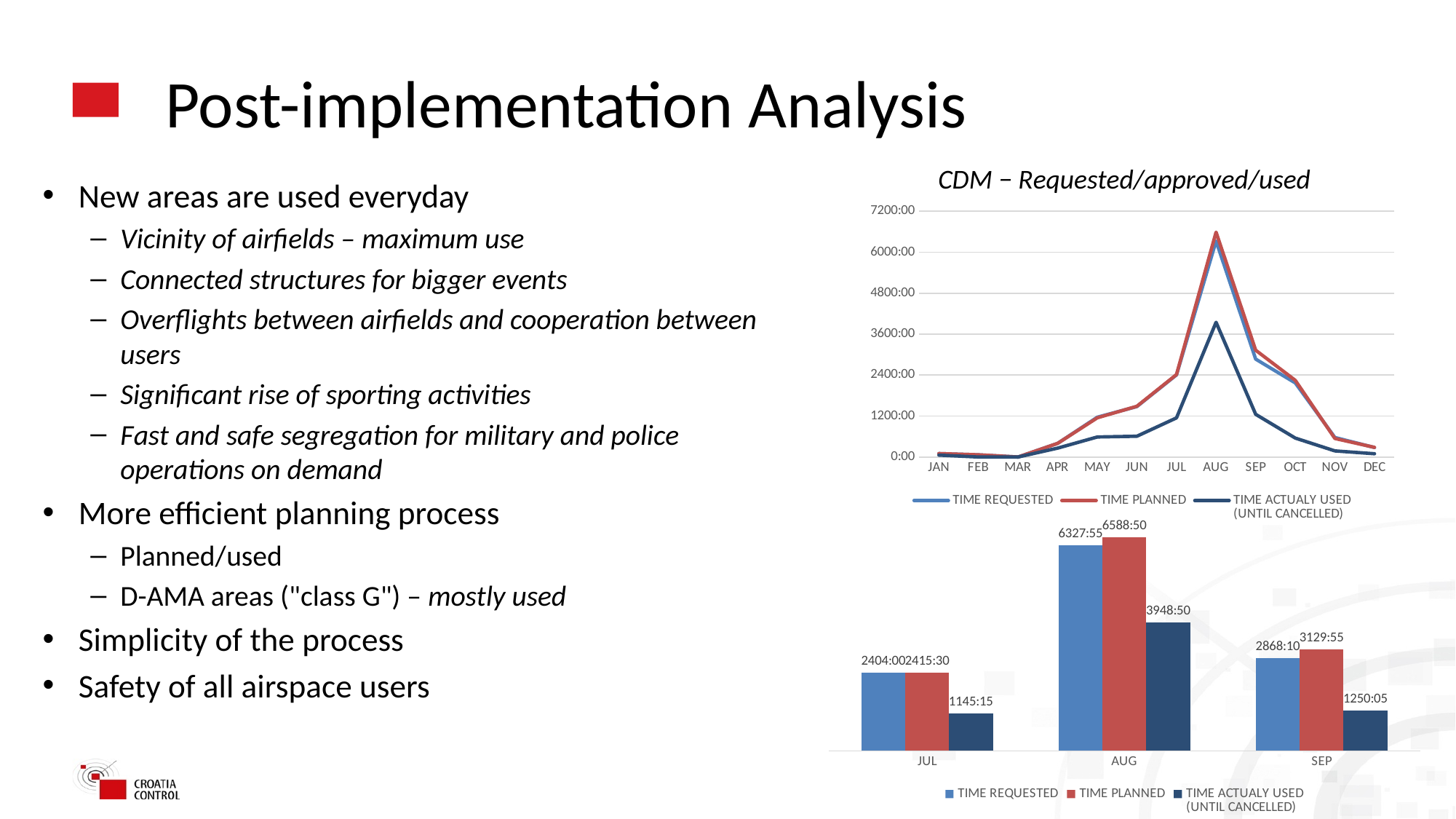

# Post-implementation Analysis
CDM − Requested/approved/used
New areas are used everyday
Vicinity of airfields – maximum use
Connected structures for bigger events
Overflights between airfields and cooperation between users
Significant rise of sporting activities
Fast and safe segregation for military and police operations on demand
More efficient planning process
Planned/used
D-AMA areas ("class G") – mostly used
Simplicity of the process
Safety of all airspace users

[unsupported chart]

[unsupported chart]